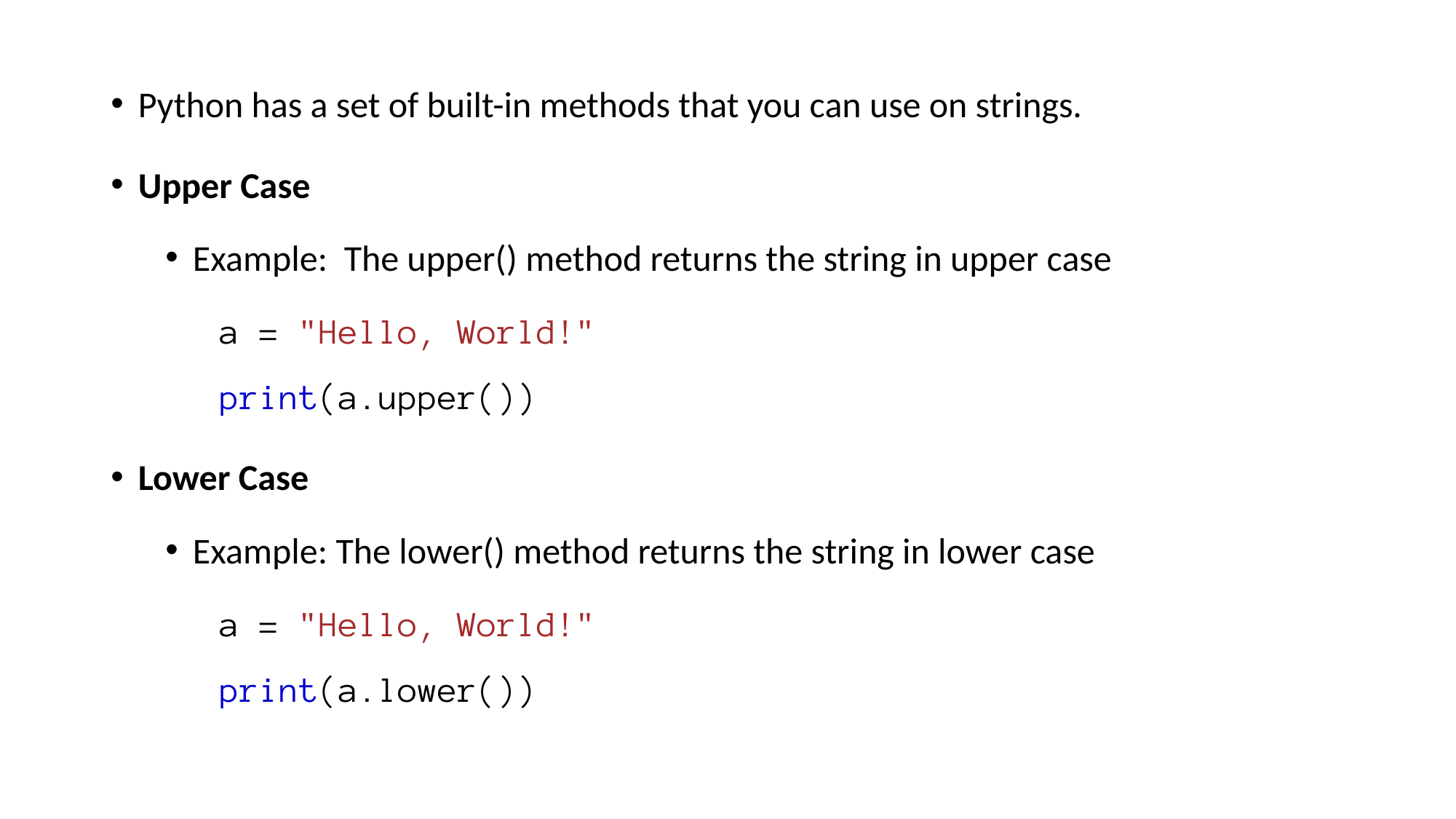

Python has a set of built-in methods that you can use on strings.
Upper Case
Example:  The upper() method returns the string in upper case
a = "Hello, World!"
print(a.upper())
Lower Case
Example: The lower() method returns the string in lower case
a = "Hello, World!"
print(a.lower())